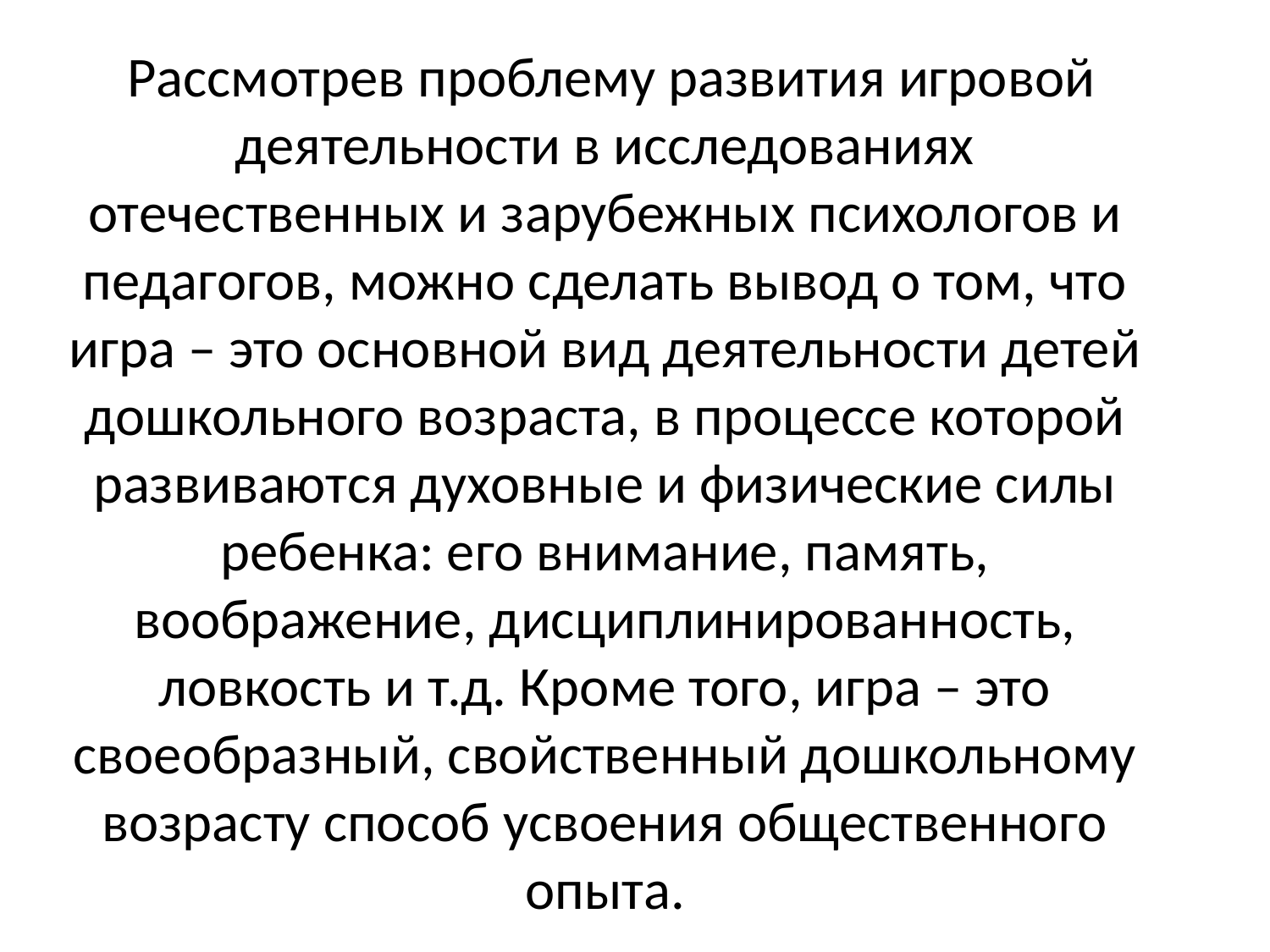

Рассмотрев проблему развития игровой деятельности в исследованиях отечественных и зарубежных психологов и педагогов, можно сделать вывод о том, что игра – это основной вид деятельности детей дошкольного возраста, в процессе которой развиваются духовные и физические силы ребенка: его внимание, память, воображение, дисциплинированность, ловкость и т.д. Кроме того, игра – это своеобразный, свойственный дошкольному возрасту способ усвоения общественного опыта.